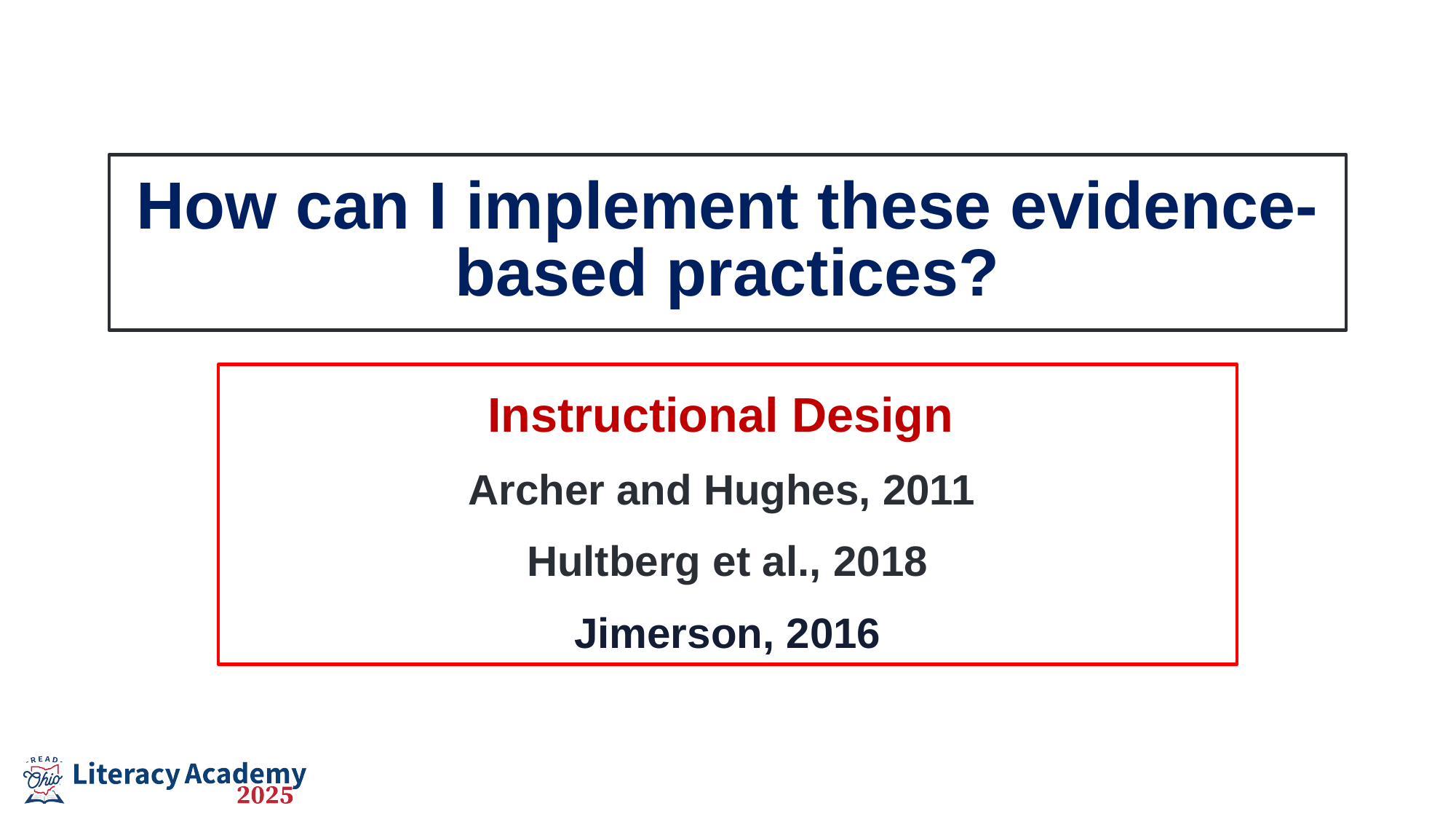

# How can I implement these evidence-based practices?
Instructional Design
Archer and Hughes, 2011
Hultberg et al., 2018
Jimerson, 2016